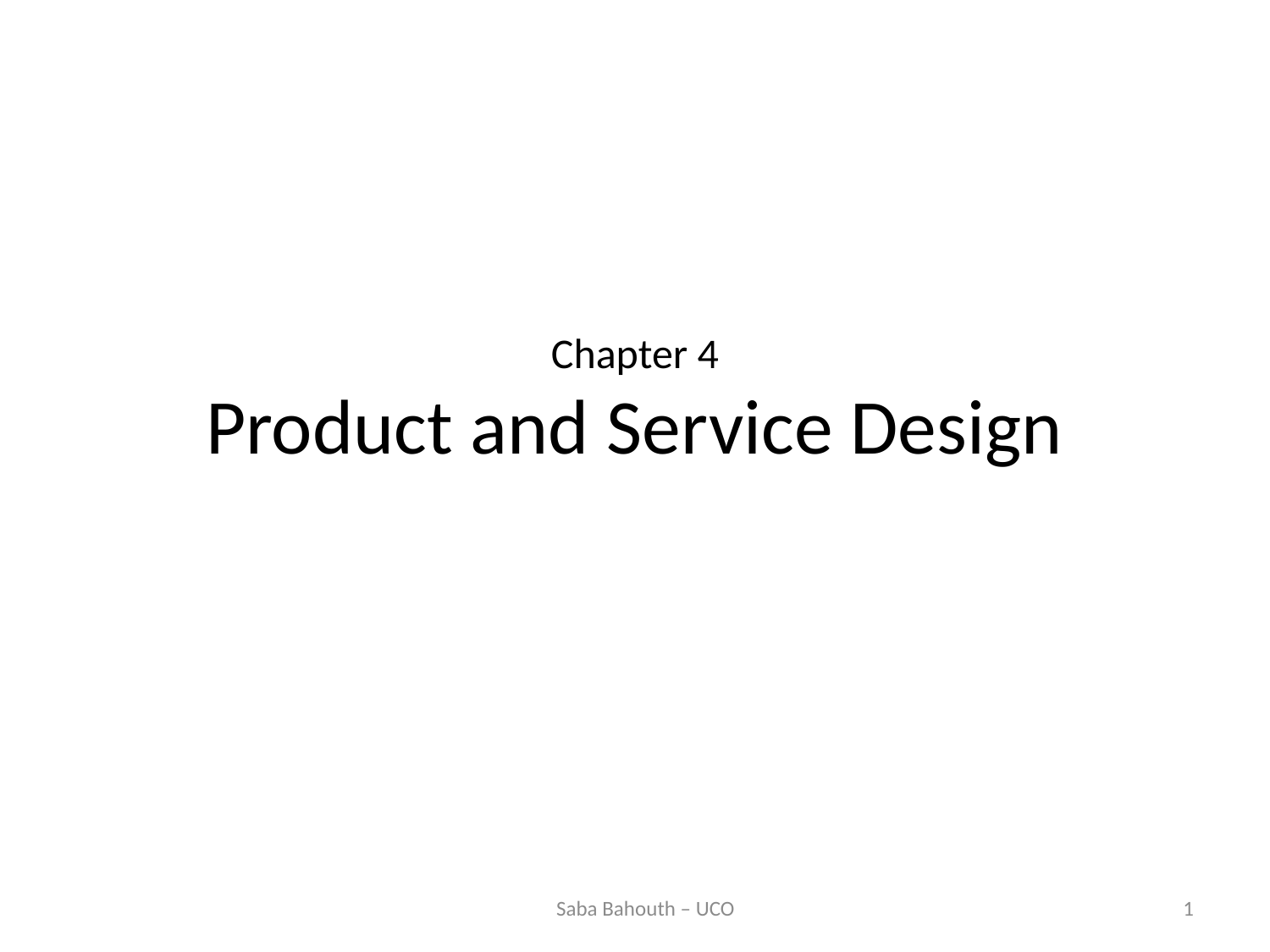

# Chapter 4 Product and Service Design
Saba Bahouth – UCO
1